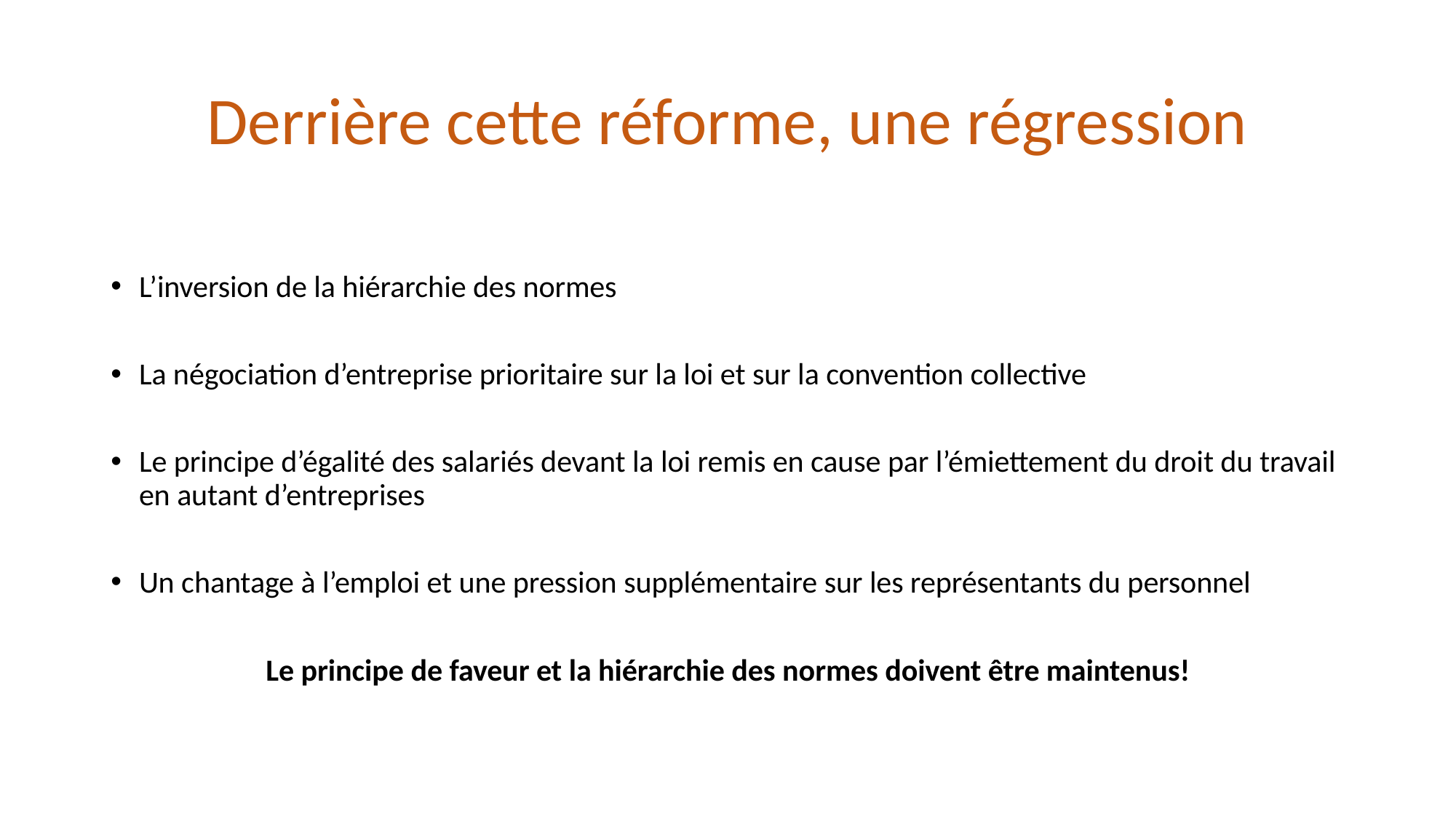

# Derrière cette réforme, une régression

L’inversion de la hiérarchie des normes

La négociation d’entreprise prioritaire sur la loi et sur la convention collective

Le principe d’égalité des salariés devant la loi remis en cause par l’émiettement du droit du travail en autant d’entreprises

Un chantage à l’emploi et une pression supplémentaire sur les représentants du personnel

Le principe de faveur et la hiérarchie des normes doivent être maintenus!